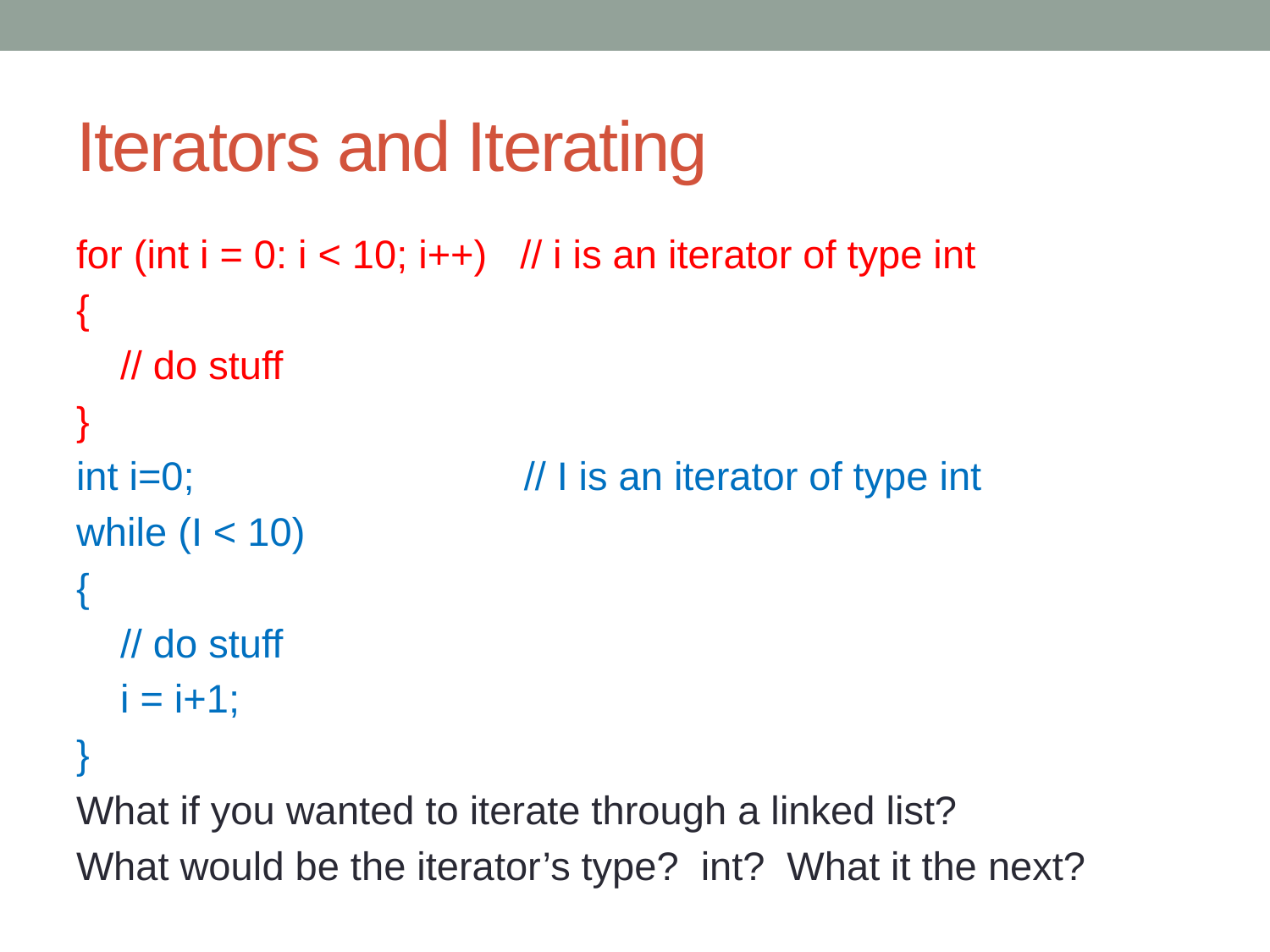

# Iterators and Iterating
for (int i = 0: i < 10; i++)   // i is an iterator of type int
{
    // do stuff
}
int i=0;                              // I is an iterator of type int
while (I < 10)
{
    // do stuff
    i = i+1;
}
What if you wanted to iterate through a linked list?
What would be the iterator’s type?  int?  What it the next?